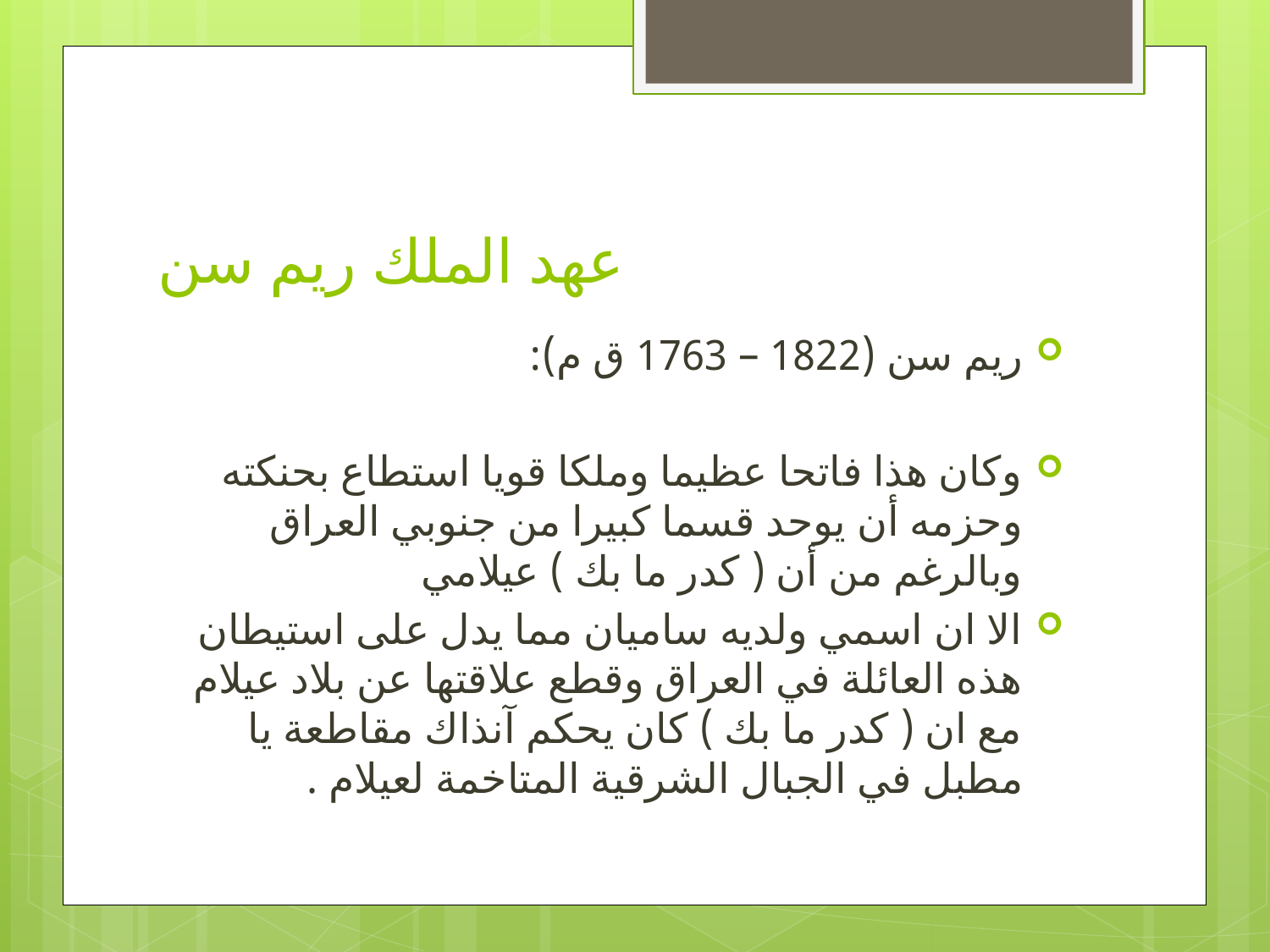

# عهد الملك ريم سن
ريم سن (1822 – 1763 ق م):

وكان هذا فاتحا عظيما وملكا قويا استطاع بحنكته وحزمه أن يوحد قسما كبيرا من جنوبي العراق وبالرغم من أن ( كدر ما بك ) عيلامي
الا ان اسمي ولديه ساميان مما يدل على استيطان هذه العائلة في العراق وقطع علاقتها عن بلاد عيلام مع ان ( كدر ما بك ) كان يحكم آنذاك مقاطعة يا مطبل في الجبال الشرقية المتاخمة لعيلام .